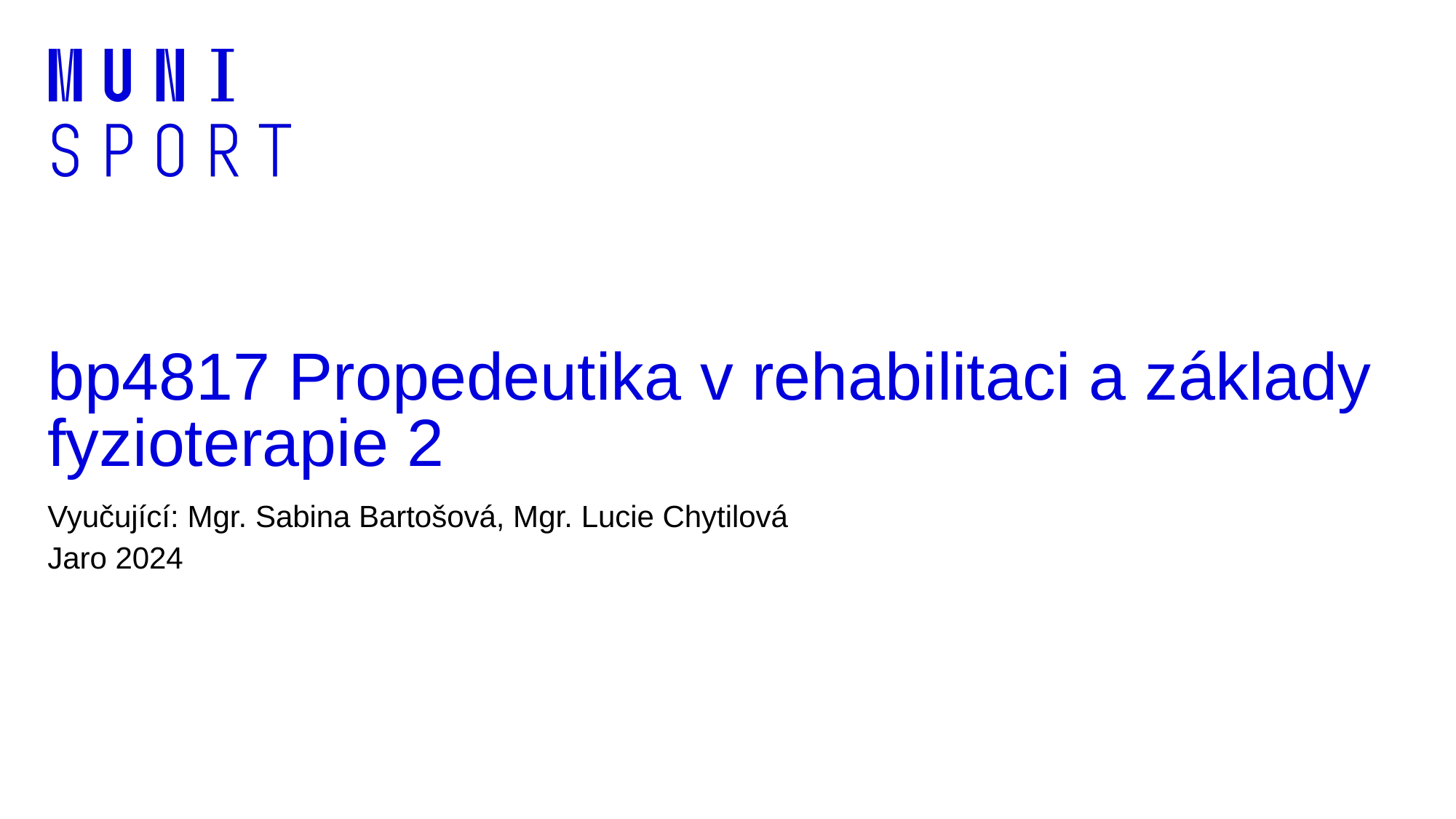

# bp4817 Propedeutika v rehabilitaci a základy fyzioterapie 2

Vyučující: Mgr. Sabina Bartošová, Mgr. Lucie Chytilová
Jaro 2024